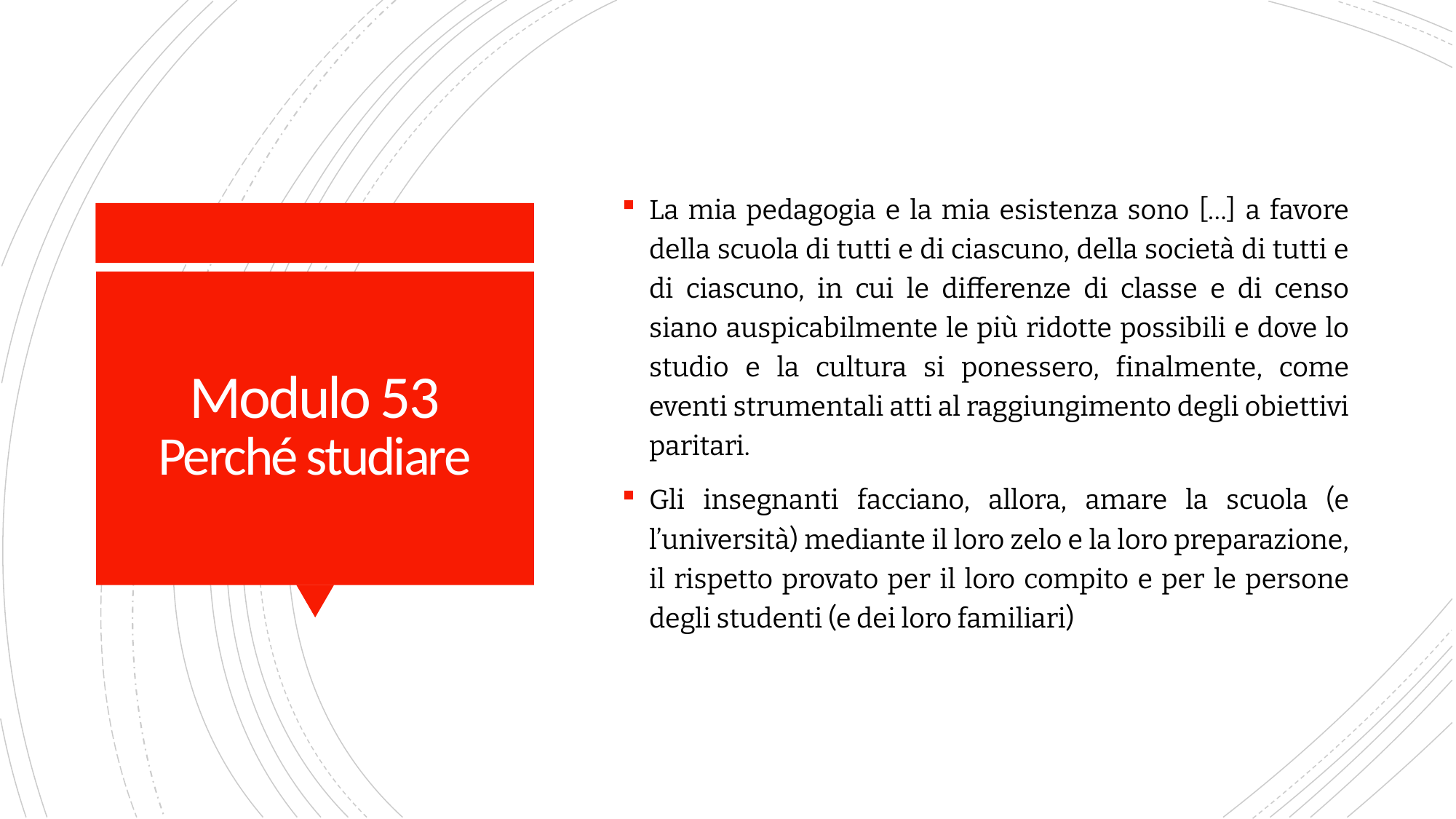

La mia pedagogia e la mia esistenza sono […] a favore della scuola di tutti e di ciascuno, della società di tutti e di ciascuno, in cui le differenze di classe e di censo siano auspicabilmente le più ridotte possibili e dove lo studio e la cultura si ponessero, finalmente, come eventi strumentali atti al raggiungimento degli obiettivi paritari.
Gli insegnanti facciano, allora, amare la scuola (e l’università) mediante il loro zelo e la loro preparazione, il rispetto provato per il loro compito e per le persone degli studenti (e dei loro familiari)
# Modulo 53 Perché studiare